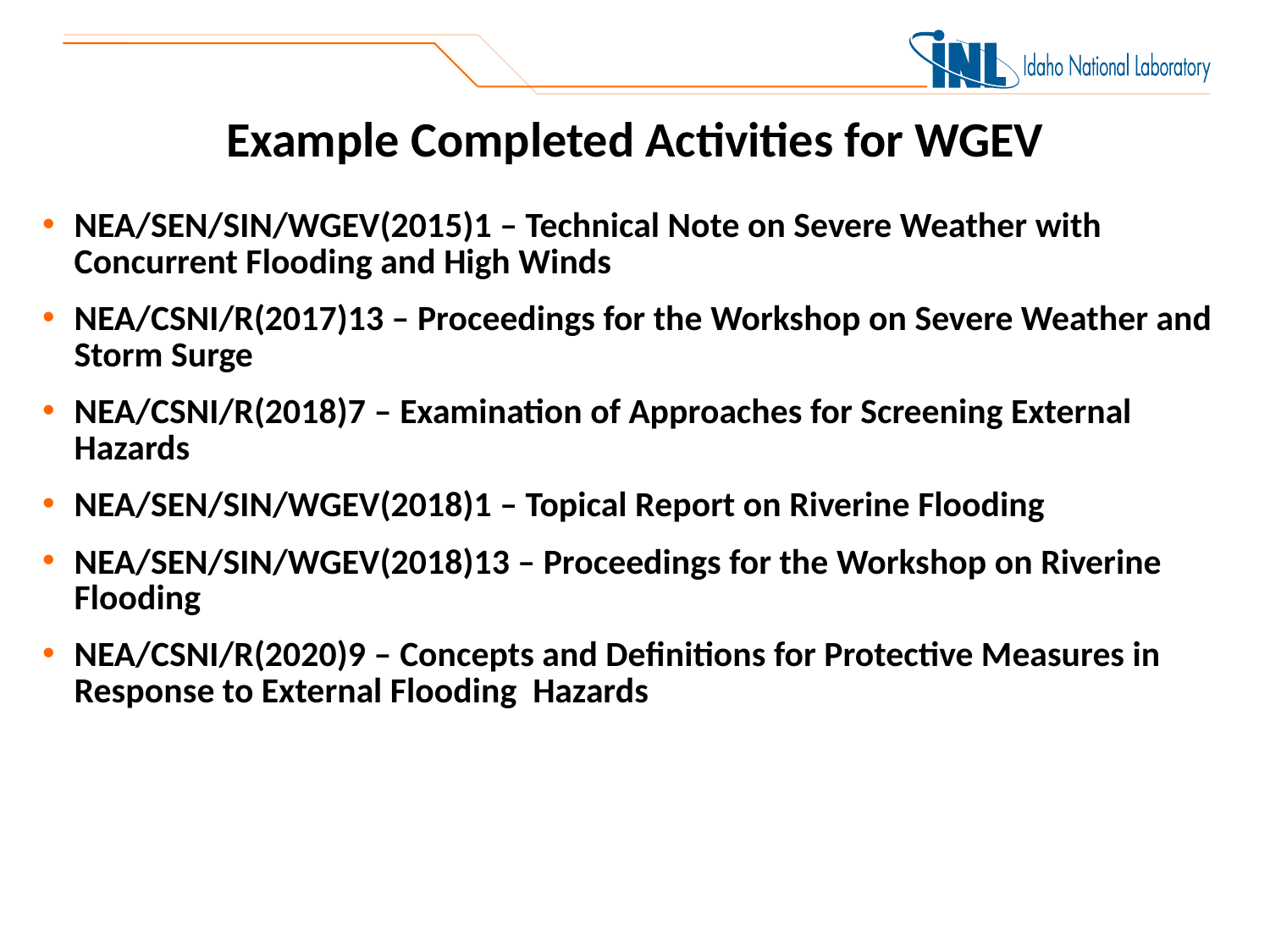

Example Completed Activities for WGEV
NEA/SEN/SIN/WGEV(2015)1 – Technical Note on Severe Weather with Concurrent Flooding and High Winds
NEA/CSNI/R(2017)13 – Proceedings for the Workshop on Severe Weather and Storm Surge
NEA/CSNI/R(2018)7 – Examination of Approaches for Screening External Hazards
NEA/SEN/SIN/WGEV(2018)1 – Topical Report on Riverine Flooding
NEA/SEN/SIN/WGEV(2018)13 – Proceedings for the Workshop on Riverine Flooding
NEA/CSNI/R(2020)9 – Concepts and Definitions for Protective Measures in Response to External Flooding  Hazards